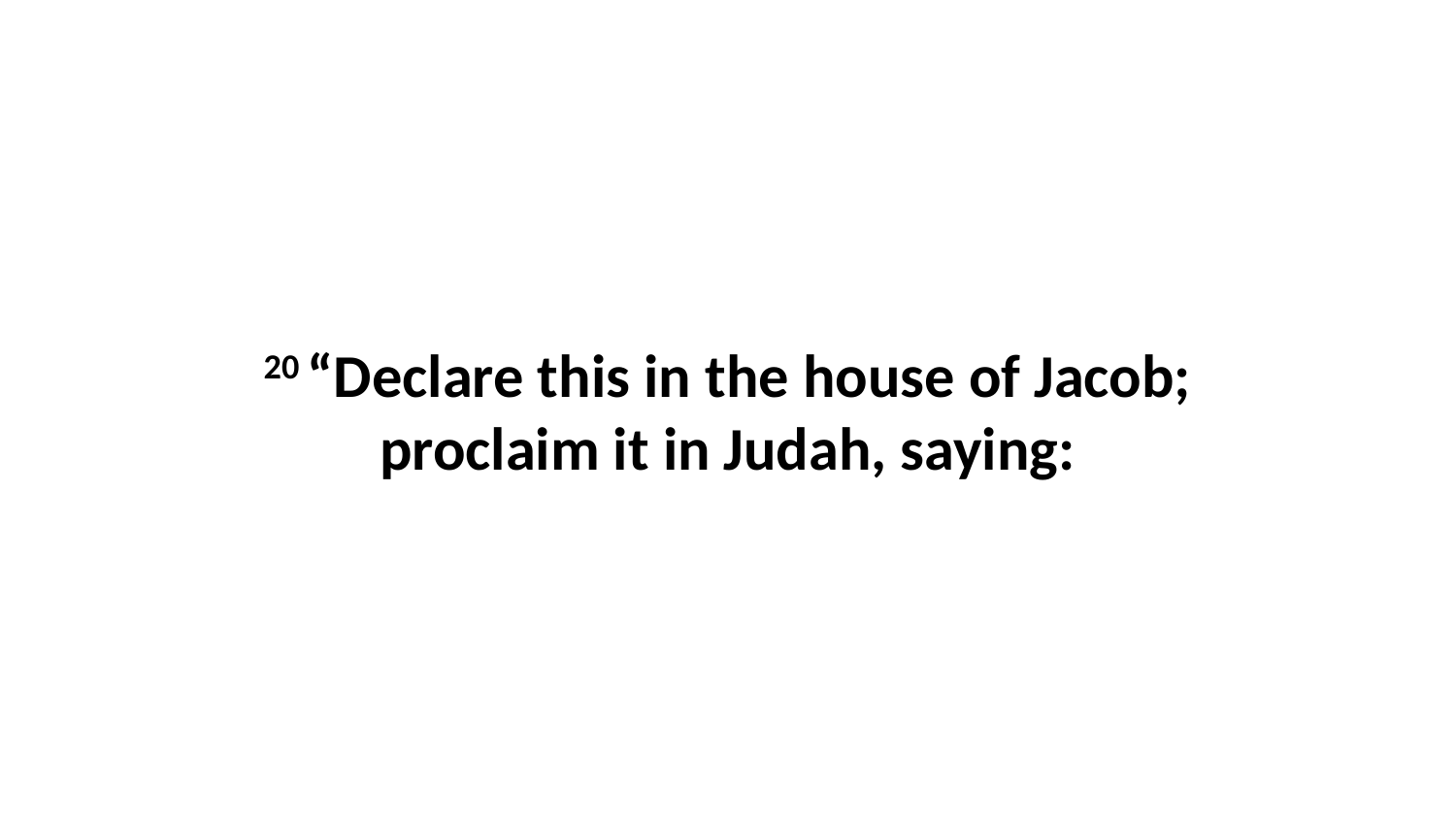

20 “Declare this in the house of Jacob; proclaim it in Judah, saying: